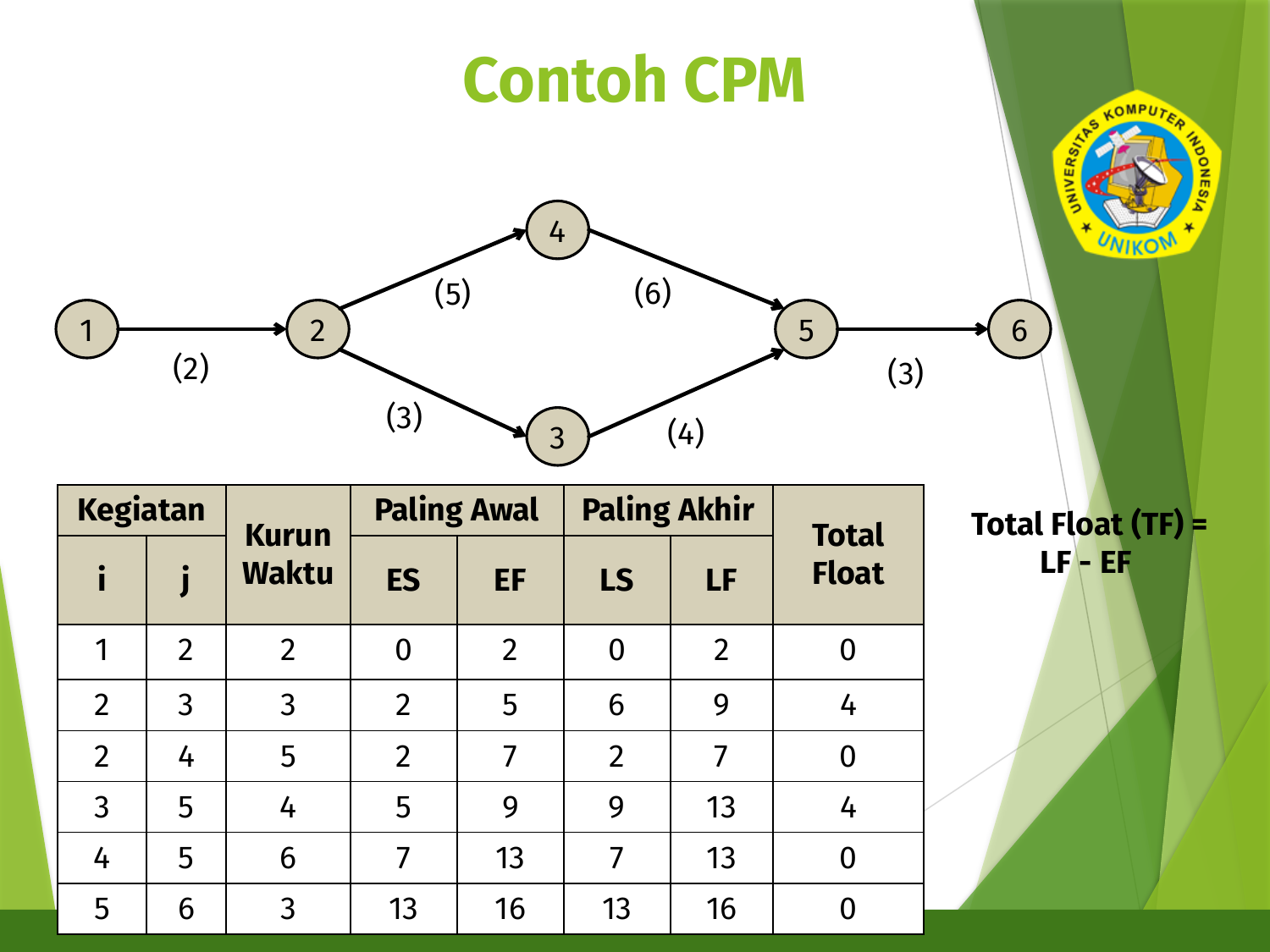

# Contoh CPM
7
4
(6)
(5)
1
2
5
6
(2)
(3)
(3)
(4)
3
| Kegiatan |  | Kurun Waktu | Paling Awal |  | Paling Akhir |  | Total Float |
| --- | --- | --- | --- | --- | --- | --- | --- |
| i | j |  | ES | EF | LS | LF |  |
| 1 | 2 | 2 | 0 | 2 | 0 | 2 | 0 |
| 2 | 3 | 3 | 2 | 5 | 6 | 9 | 4 |
| 2 | 4 | 5 | 2 | 7 | 2 | 7 | 0 |
| 3 | 5 | 4 | 5 | 9 | 9 | 13 | 4 |
| 4 | 5 | 6 | 7 | 13 | 7 | 13 | 0 |
| 5 | 6 | 3 | 13 | 16 | 13 | 16 | 0 |
Total Float (TF) =
LF - EF